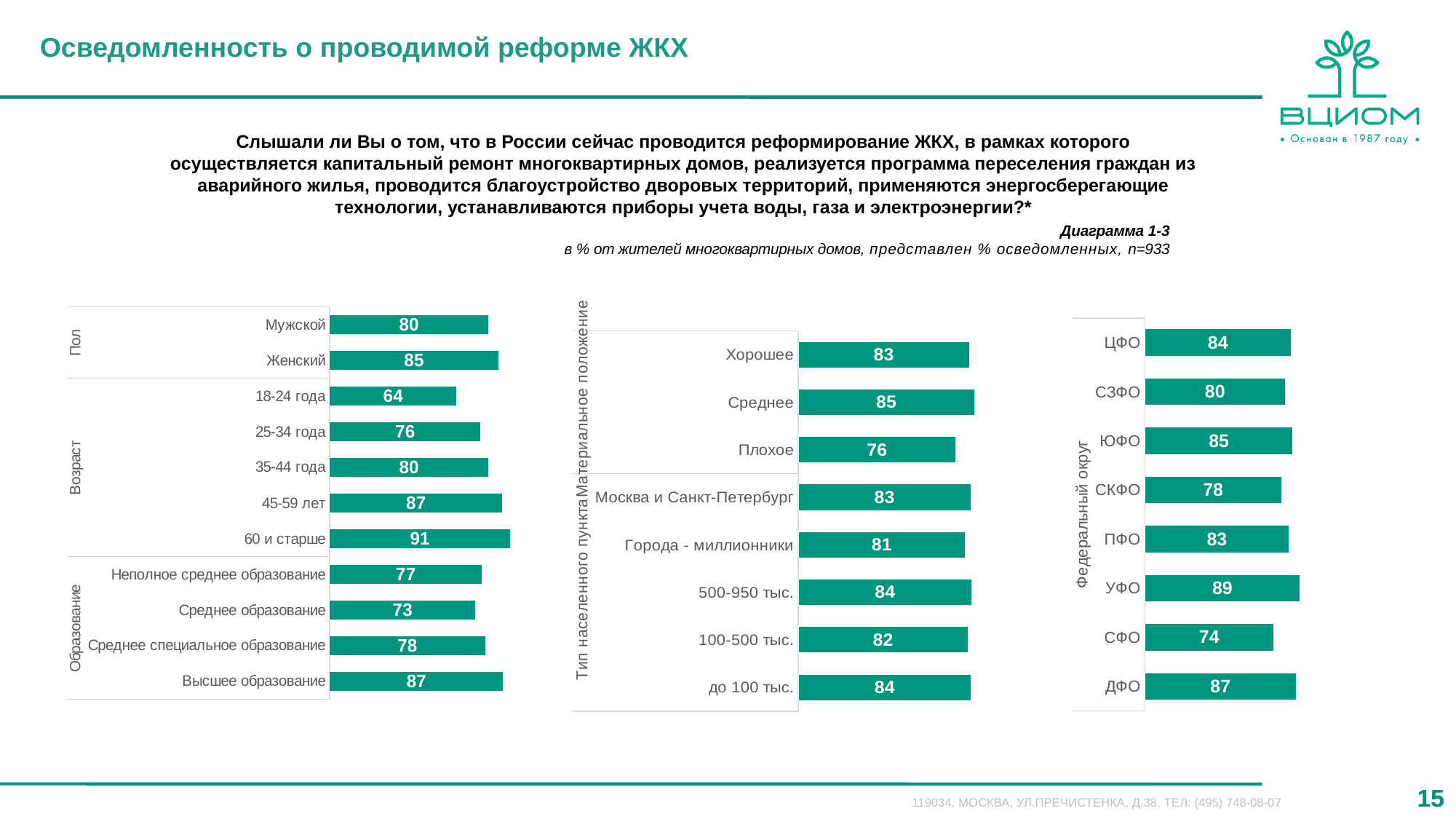

Осведомленность о проводимой реформе ЖКХ
Слышали ли Вы о том, что в России сейчас проводится реформирование ЖКХ, в рамках которого осуществляется капитальный ремонт многоквартирных домов, реализуется программа переселения граждан из аварийного жилья, проводится благоустройство дворовых территорий, применяются энергосберегающие технологии, устанавливаются приборы учета воды, газа и электроэнергии?*
Диаграмма 1-3
в % от жителей многоквартирных домов, представлен % осведомленных, n=933

### Chart

| Category | осведомленные |
|---|---|
| Мужской | 80.0 |
| Женский | 85.0 |
| 18-24 года | 64.0 |
| 25-34 года | 76.0 |
| 35-44 года | 80.0 |
| 45-59 лет | 87.0 |
| 60 и старше | 91.0 |
| Неполное среднее образование | 76.68330820979874 |
| Среднее образование | 73.42464979534604 |
| Среднее специальное образование | 78.3954526803661 |
| Высшее образование | 87.47314837649805 |

### Chart

| Category | осведомленные |
|---|---|
| Хорошее | 82.77850668399148 |
| Среднее | 85.21520903610202 |
| Плохое | 76.29818056861289 |
| Москва и Санкт-Петербург | 83.46637118877669 |
| Города - миллионники | 80.8966091218385 |
| 500-950 тыс. | 84.06069872562635 |
| 100-500 тыс. | 82.04767764970781 |
| до 100 тыс. | 83.56987450843627 |

### Chart

| Category | осведомленные |
|---|---|
| ЦФО | 83.93257399585856 |
| СЗФО | 80.41683101901407 |
| ЮФО | 84.84604747635493 |
| СКФО | 78.26969574300473 |
| ПФО | 82.5914896366761 |
| УФО | 89.00263801088688 |
| СФО | 73.70471252391275 |
| ДФО | 86.66847315529431 |